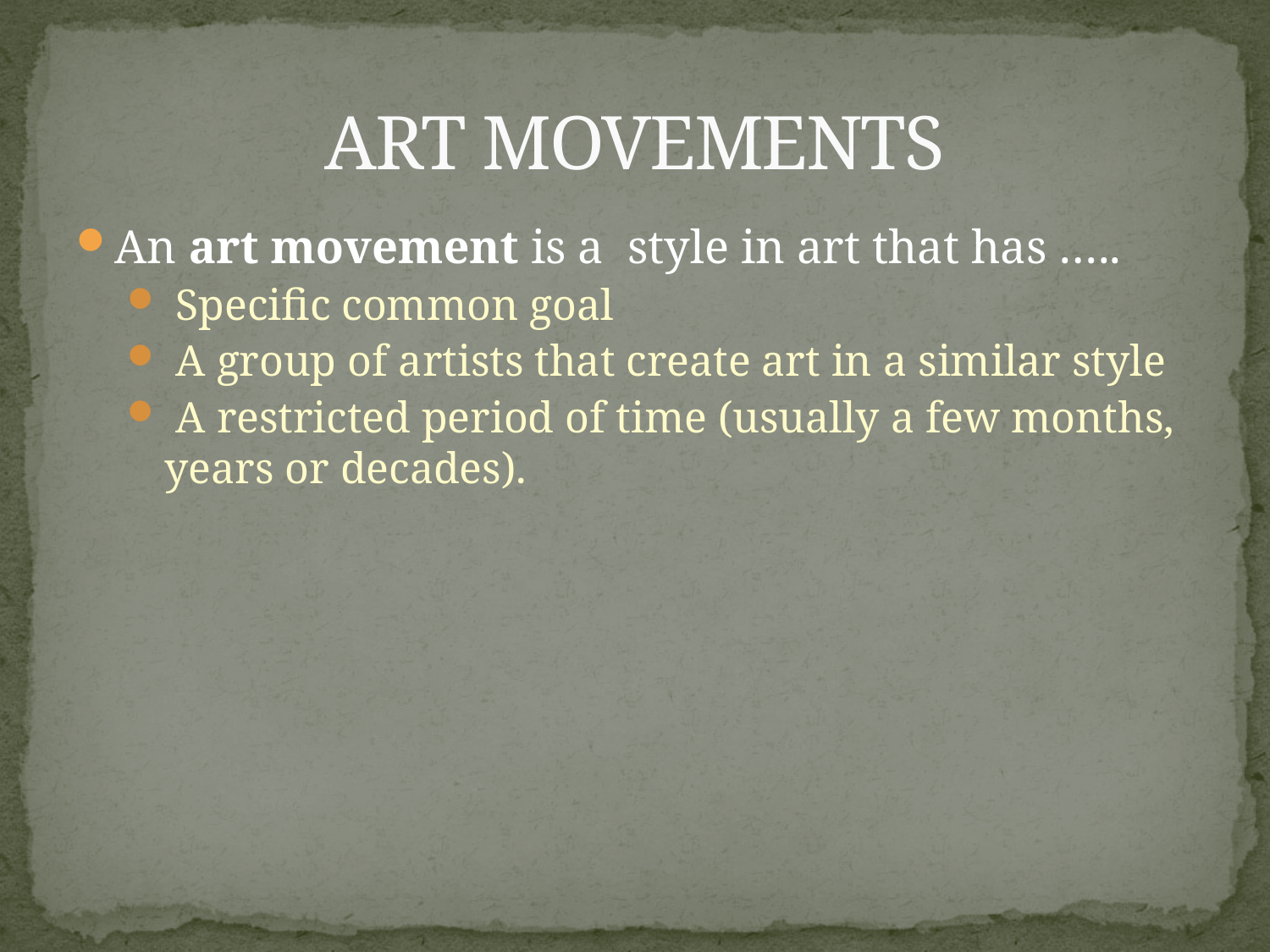

# ART MOVEMENTS
An art movement is a  style in art that has …..
 Specific common goal
 A group of artists that create art in a similar style
 A restricted period of time (usually a few months, years or decades).